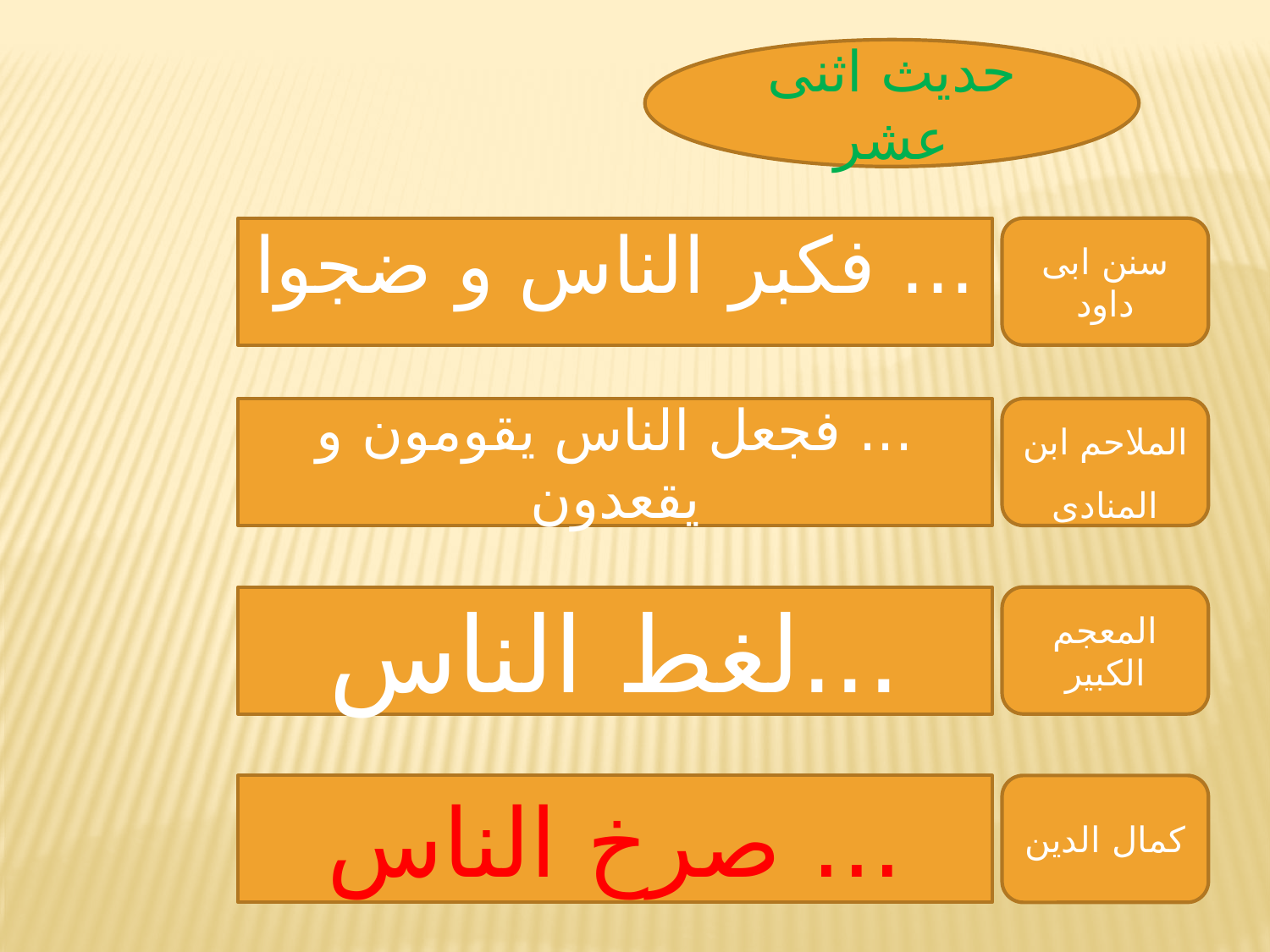

حدیث اثنی عشر
... فکبر الناس و ضجوا

سنن ابی داود
... فجعل الناس یقومون و یقعدون
الملاحم ابن المنادی
...لغط الناس
المعجم الکبیر
... صرخ الناس
کمال الدین